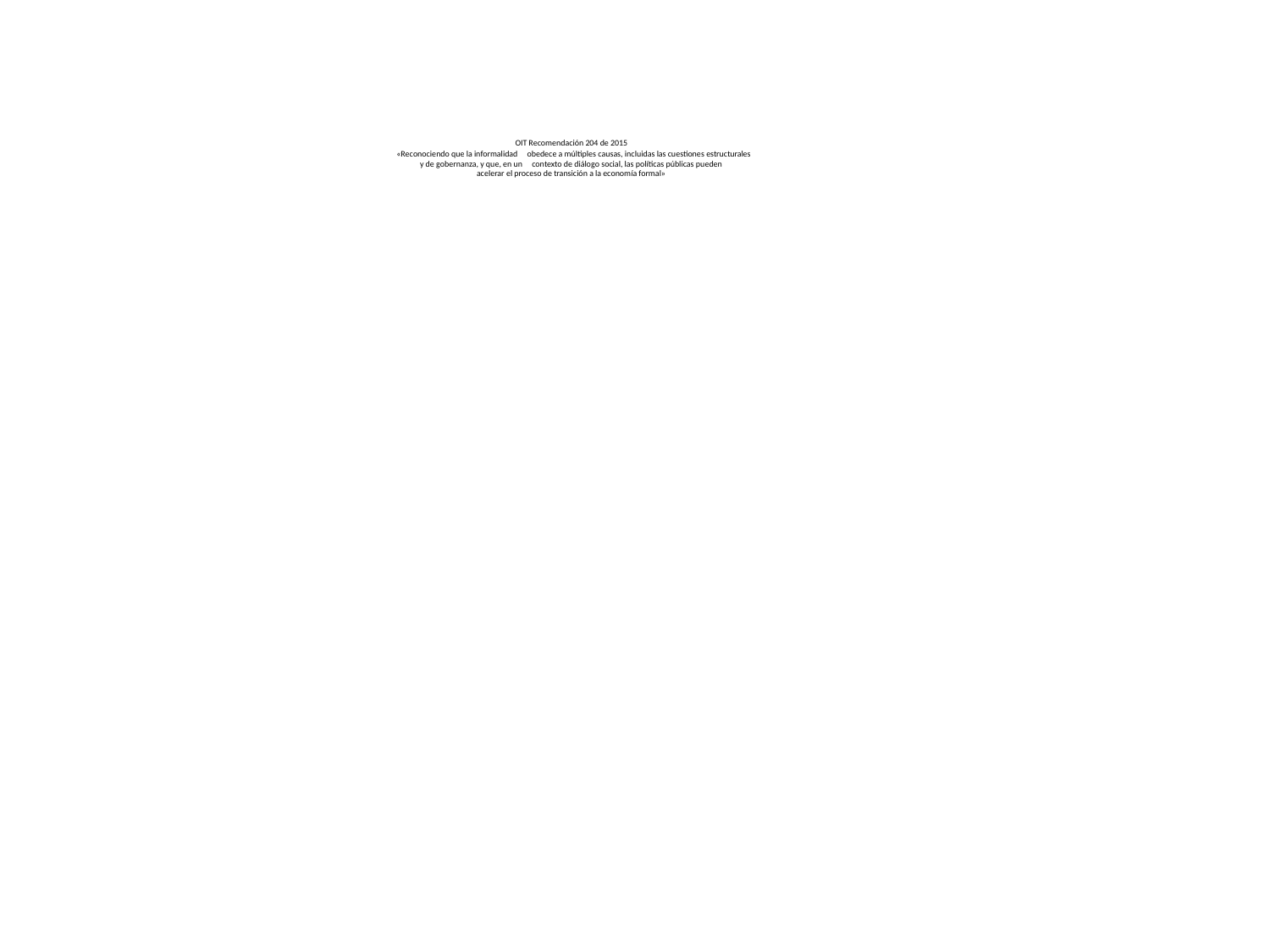

OIT Recomendación 204 de 2015
   «Reconociendo que la informalidad     obedece a múltiples causas, incluidas las cuestiones estructurales
y de gobernanza, y que, en un     contexto de diálogo social, las políticas públicas pueden
acelerar el proceso de transición a la economía formal»